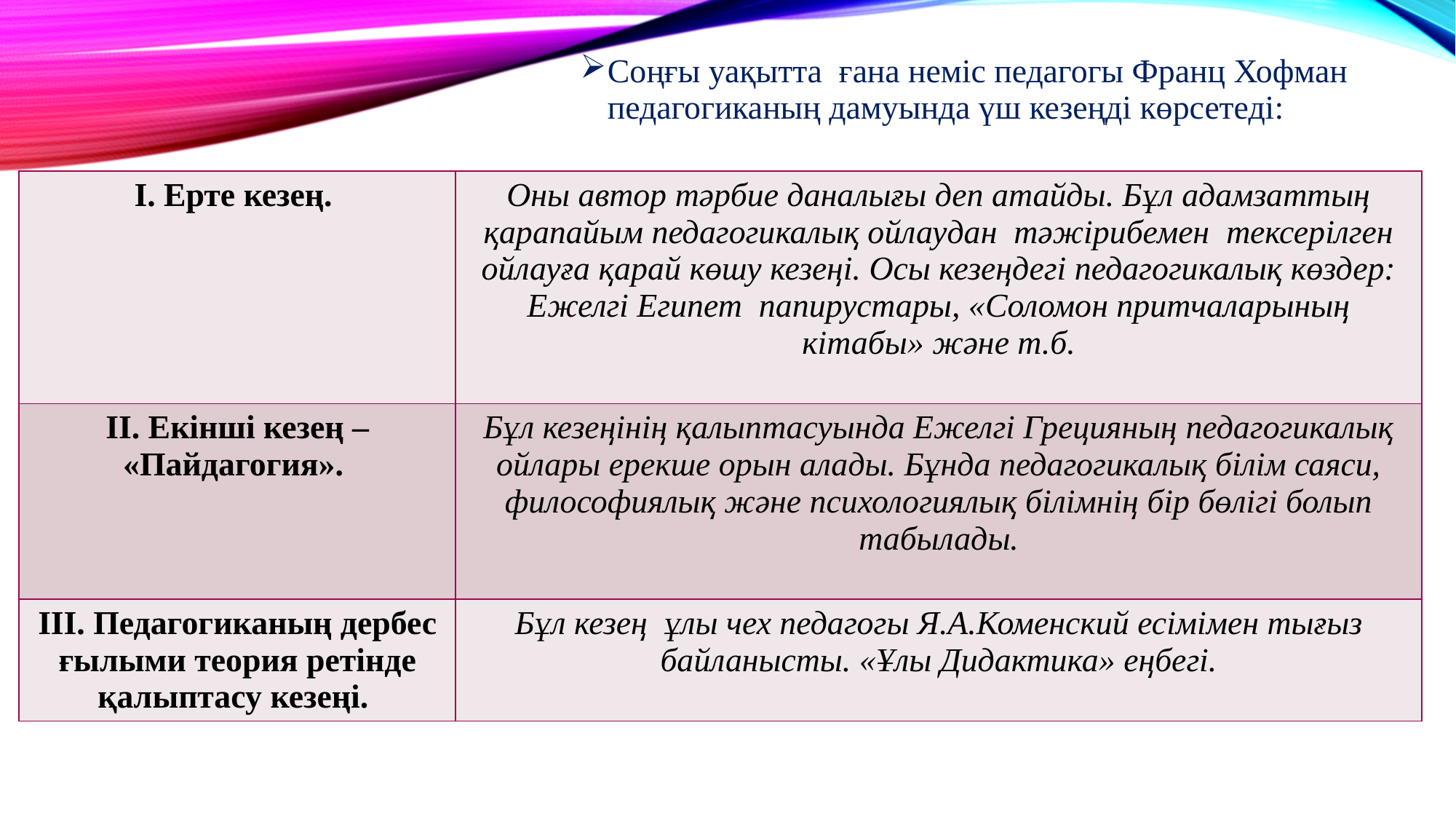

Соңғы уақытта  ғана неміс педагогы Франц Хофман  педагогиканың дамуында үш кезеңді көрсетеді:

| I. Ерте кезең. | Оны автор тәрбие даналығы деп атайды. Бұл адамзаттың қарапайым педагогикалық ойлаудан тәжірибемен тексерілген ойлауға қарай көшу кезеңі. Осы кезеңдегі педагогикалық көздер: Ежелгі Египет папирустары, «Соломон притчаларының кітабы» және т.б. |
| --- | --- |
| II. Екінші кезең – «Пайдагогия». | Бұл кезеңінің қалыптасуында Ежелгі Грецияның педагогикалық ойлары ерекше орын алады. Бұнда педагогикалық білім саяси, философиялық және психологиялық білімнің бір бөлігі болып табылады. |
| III. Педагогиканың дербес ғылыми теория ретінде қалыптасу кезеңі. | Бұл кезең ұлы чех педагогы Я.А.Коменский есімімен тығыз байланысты. «Ұлы Дидактика» еңбегі. |